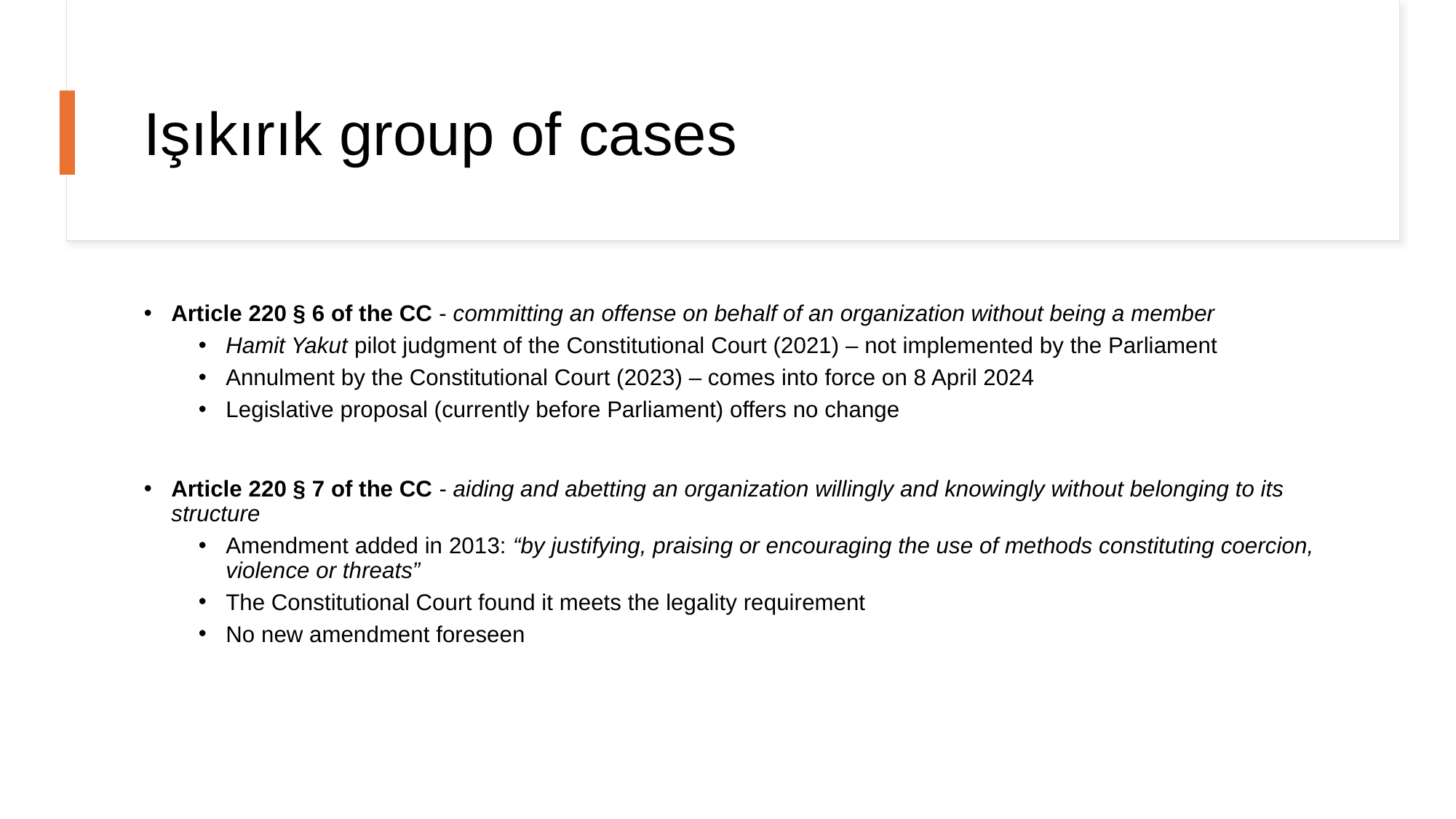

# Işıkırık group of cases

Article 220 § 6 of the CC - committing an offense on behalf of an organization without being a member
Hamit Yakut pilot judgment of the Constitutional Court (2021) – not implemented by the Parliament
Annulment by the Constitutional Court (2023) – comes into force on 8 April 2024
Legislative proposal (currently before Parliament) offers no change

Article 220 § 7 of the CC - aiding and abetting an organization willingly and knowingly without belonging to its structure
Amendment added in 2013: “by justifying, praising or encouraging the use of methods constituting coercion, violence or threats”
The Constitutional Court found it meets the legality requirement
No new amendment foreseen